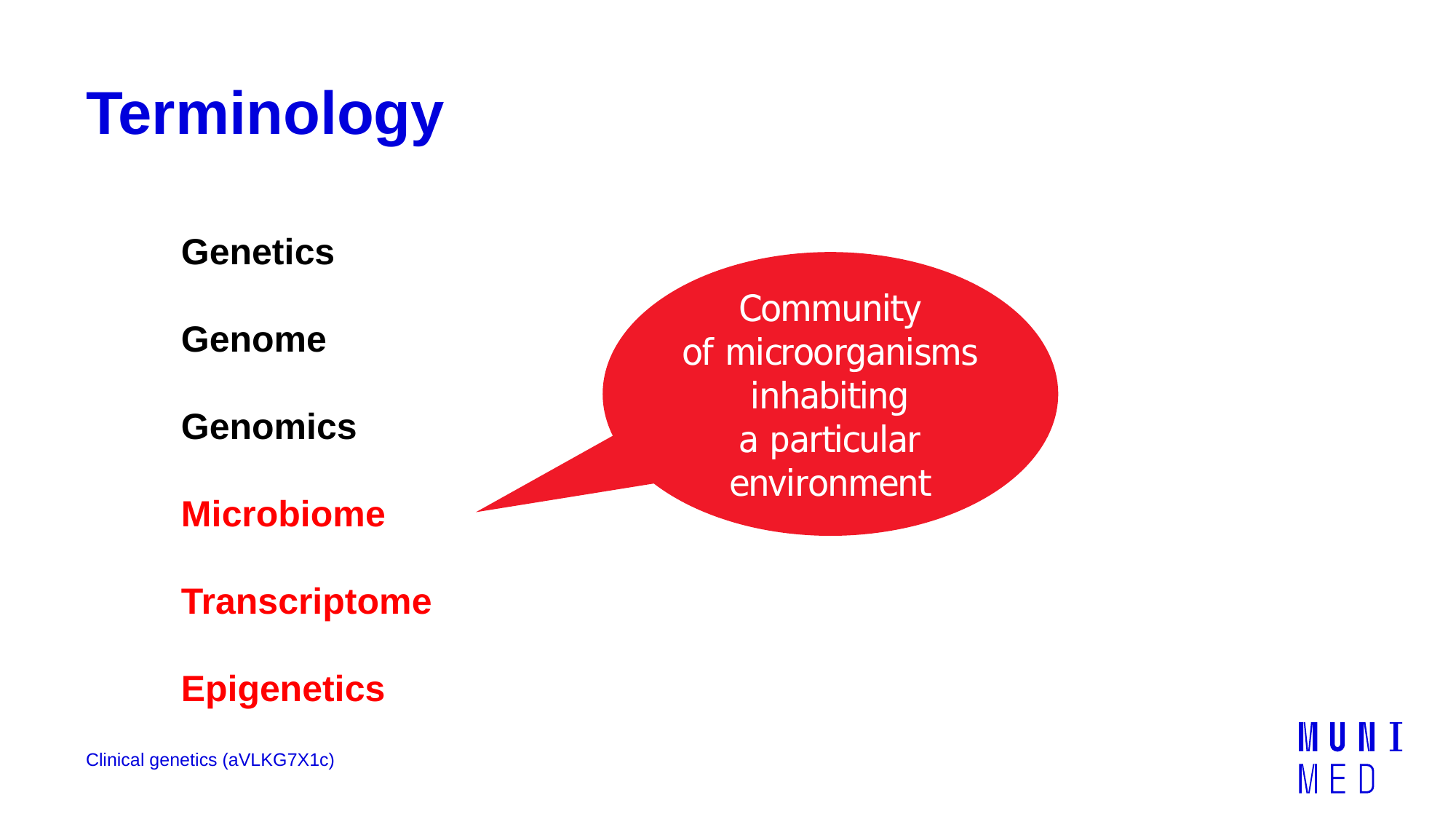

# Terminology

Genetics

Genome

Genomics

Microbiome

Transcriptome

Epigenetics

Community of microorganisms inhabiting
a particular environment
Clinical genetics (aVLKG7X1c)